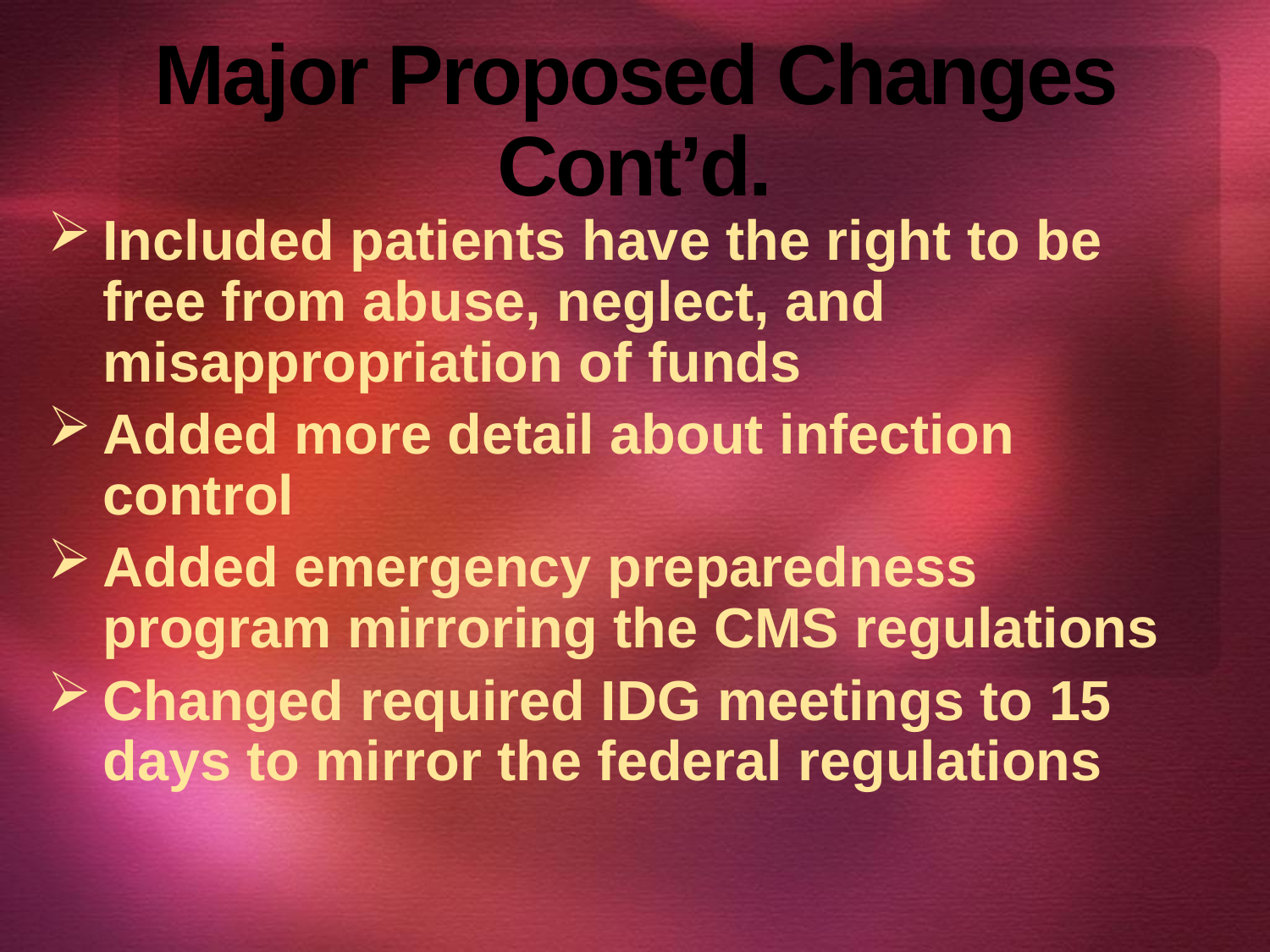

# Major Proposed Changes Cont’d.
Included patients have the right to be free from abuse, neglect, and misappropriation of funds
Added more detail about infection control
Added emergency preparedness program mirroring the CMS regulations
Changed required IDG meetings to 15 days to mirror the federal regulations